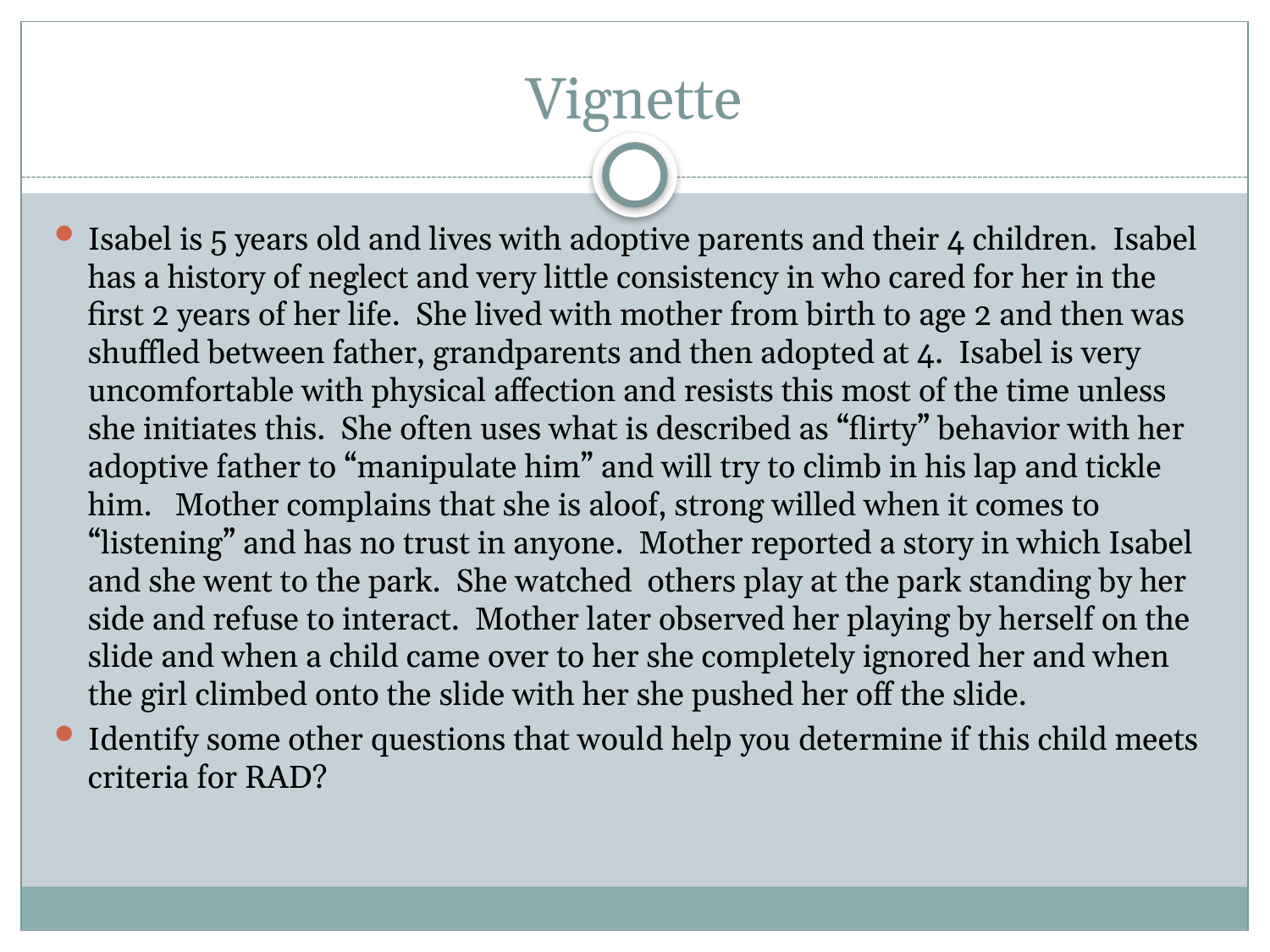

# Vignette
Isabel is 5 years old and lives with adoptive parents and their 4 children.  Isabel has a history of neglect and very little consistency in who cared for her in the first 2 years of her life.  She lived with mother from birth to age 2 and then was shuffled between father, grandparents and then adopted at 4.  Isabel is very uncomfortable with physical affection and resists this most of the time unless she initiates this.  She often uses what is described as “flirty” behavior with her adoptive father to “manipulate him” and will try to climb in his lap and tickle him.   Mother complains that she is aloof, strong willed when it comes to “listening” and has no trust in anyone.  Mother reported a story in which Isabel and she went to the park.  She watched  others play at the park standing by her side and refuse to interact.  Mother later observed her playing by herself on the slide and when a child came over to her she completely ignored her and when the girl climbed onto the slide with her she pushed her off the slide.
Identify some other questions that would help you determine if this child meets criteria for RAD?